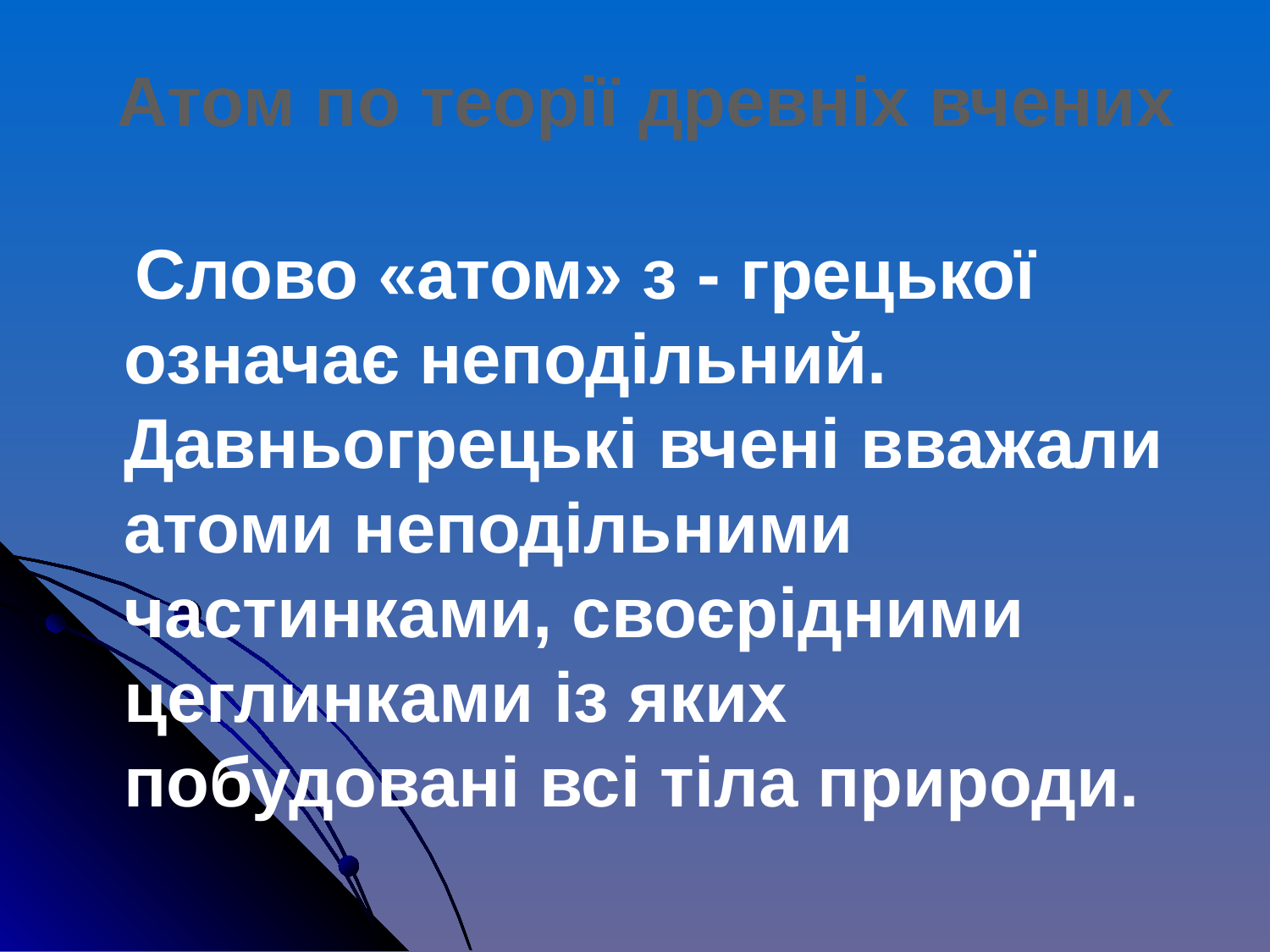

Атом по теорії древніх вчених
   Слово «атом» з - грецької означає неподільний. Давньогрецькі вчені вважали атоми неподільними частинками, своєрідними цеглинками із яких побудовані всі тіла природи.